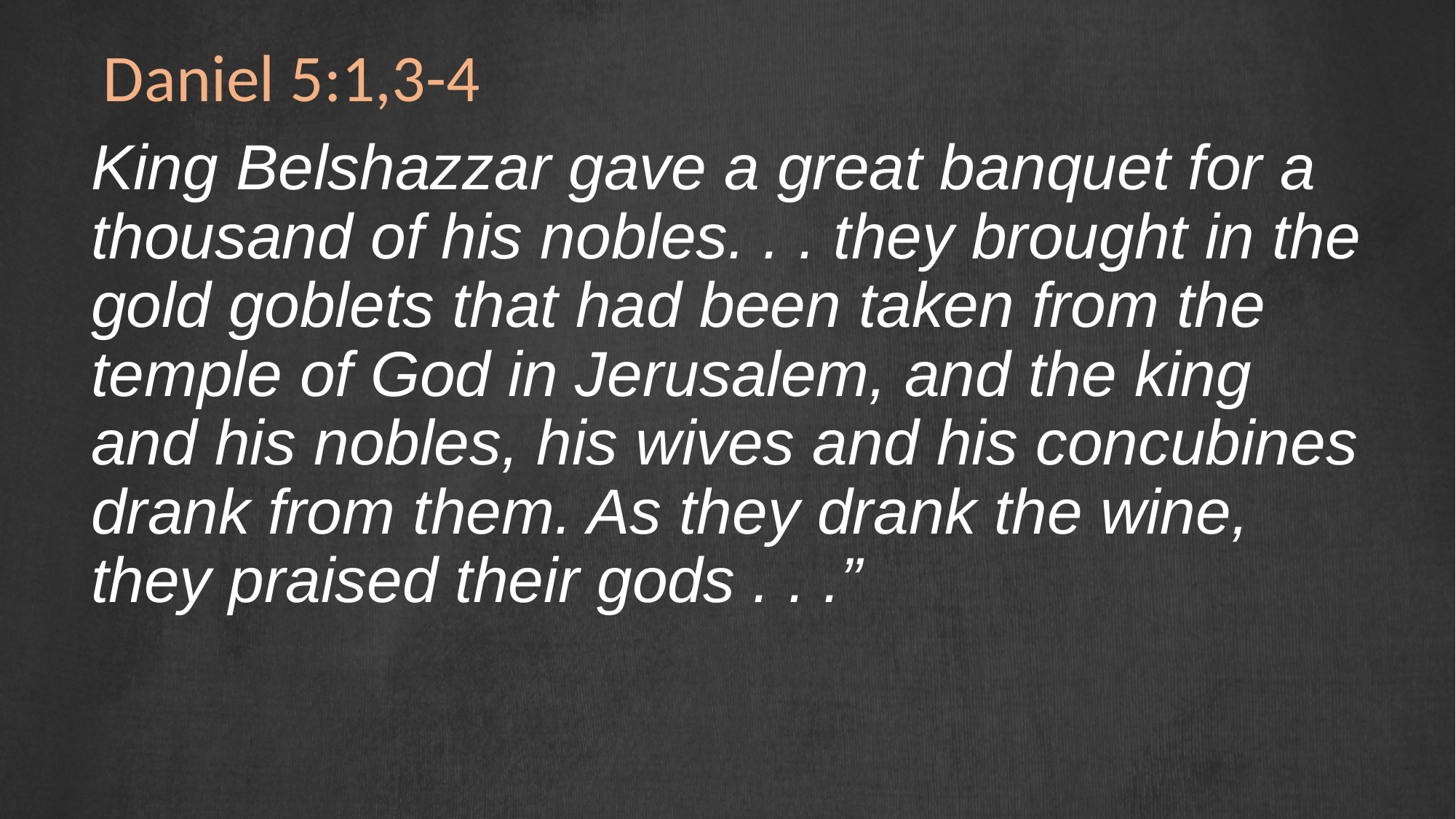

Daniel 5:1,3-4
King Belshazzar gave a great banquet for a thousand of his nobles. . . they brought in the gold goblets that had been taken from the temple of God in Jerusalem, and the king and his nobles, his wives and his concubines drank from them. As they drank the wine, they praised their gods . . .”